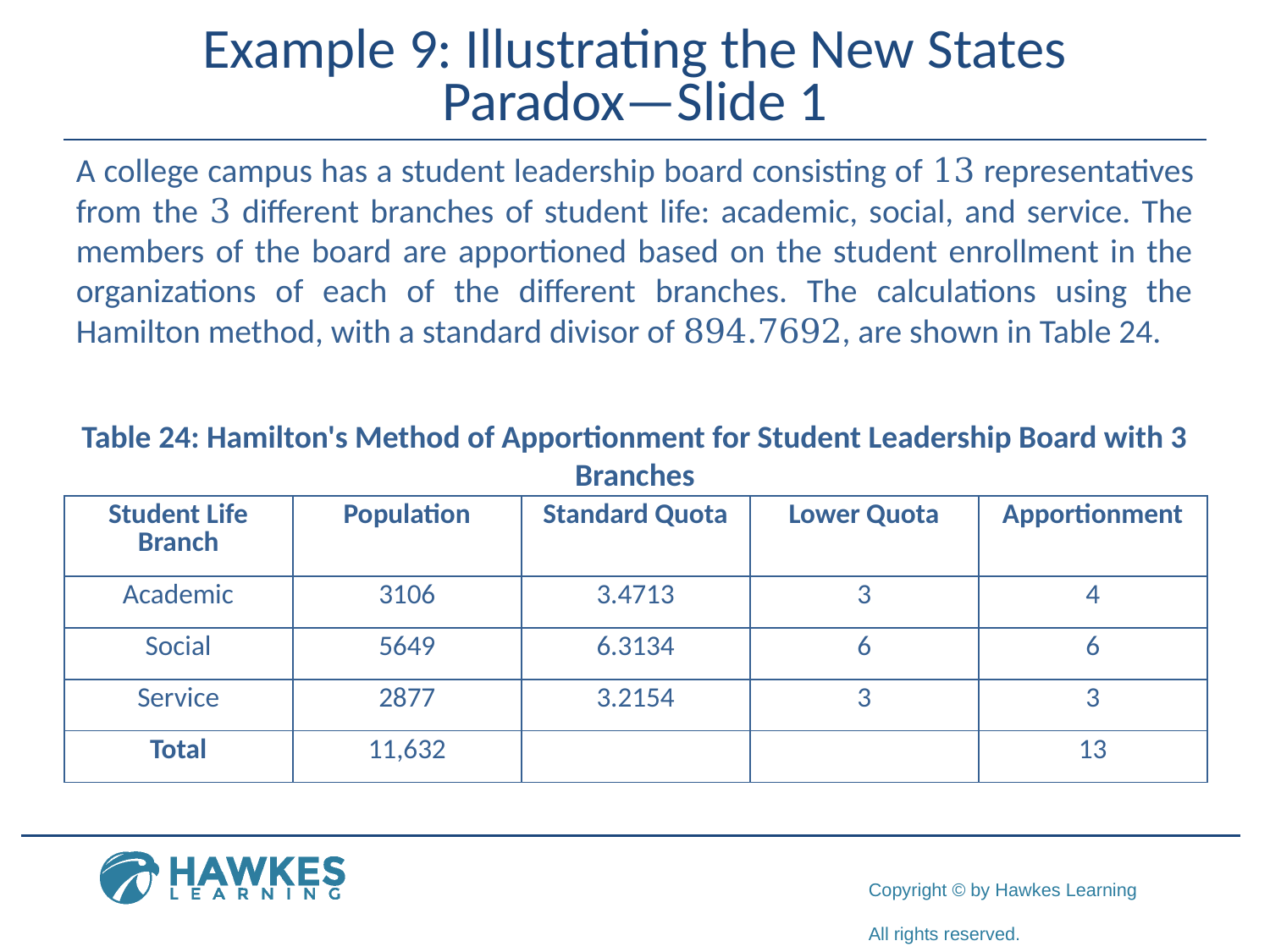

# Example 9: Illustrating the New States Paradox—Slide 1
A college campus has a student leadership board consisting of 13 representatives from the 3 different branches of student life: academic, social, and service. The members of the board are apportioned based on the student enrollment in the organizations of each of the different branches. The calculations using the Hamilton method, with a standard divisor of 894.7692, are shown in Table 24.
Table 24: Hamilton's Method of Apportionment for Student Leadership Board with 3 Branches
| Student Life Branch | Population | Standard Quota | Lower Quota | Apportionment |
| --- | --- | --- | --- | --- |
| Academic | 3106 | 3.4713 | 3 | 4 |
| Social | 5649 | 6.3134 | 6 | 6 |
| Service | 2877 | 3.2154 | 3 | 3 |
| Total | 11,632 |  |  | 13 |